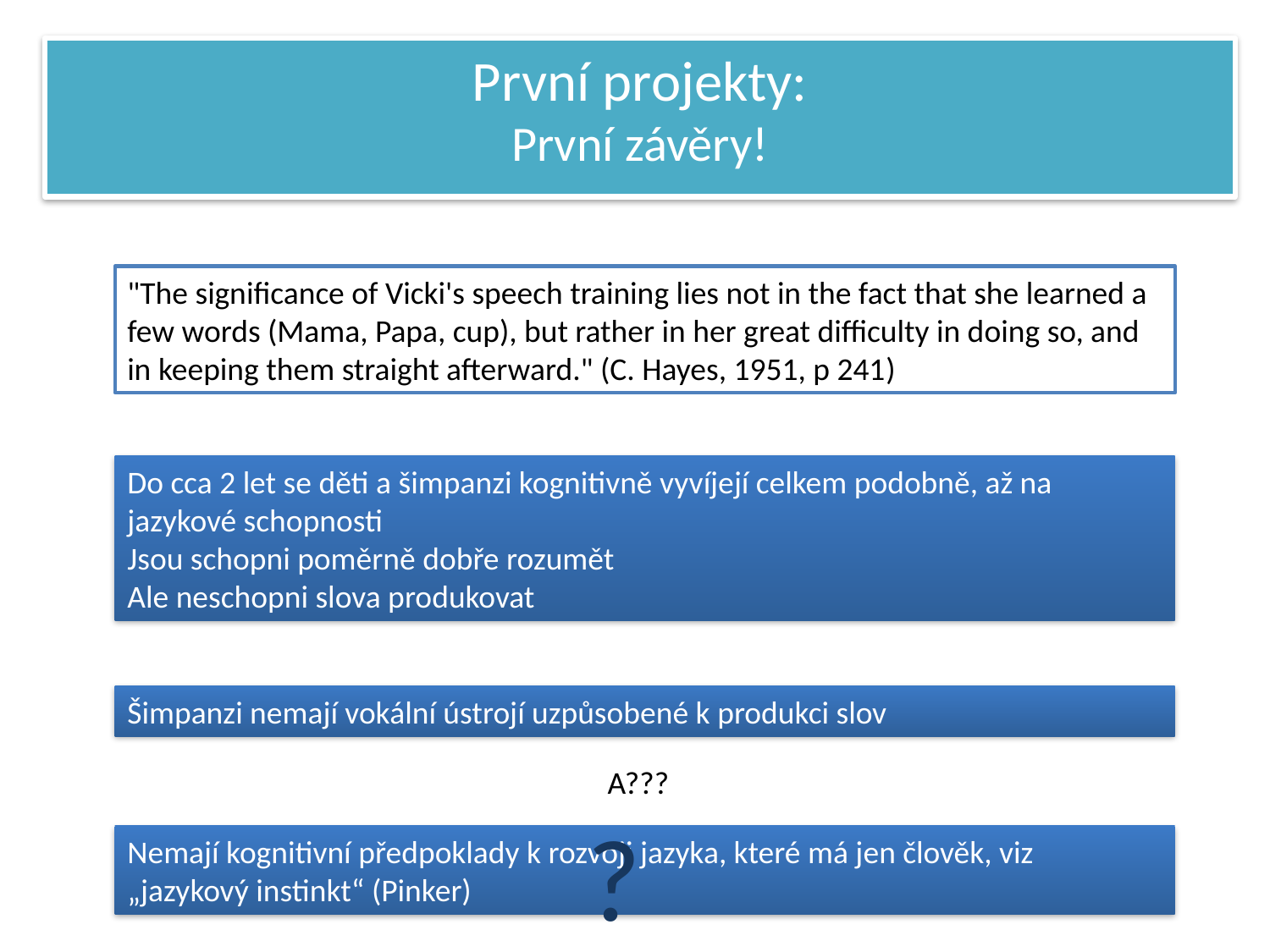

První projekty:
První závěry!
"The significance of Vicki's speech training lies not in the fact that she learned a few words (Mama, Papa, cup), but rather in her great difficulty in doing so, and in keeping them straight afterward." (C. Hayes, 1951, p 241)
Do cca 2 let se děti a šimpanzi kognitivně vyvíjejí celkem podobně, až na jazykové schopnosti
Jsou schopni poměrně dobře rozumět
Ale neschopni slova produkovat
Šimpanzi nemají vokální ústrojí uzpůsobené k produkci slov
A???
?
Nemají kognitivní předpoklady k rozvoji jazyka, které má jen člověk, viz „jazykový instinkt“ (Pinker)